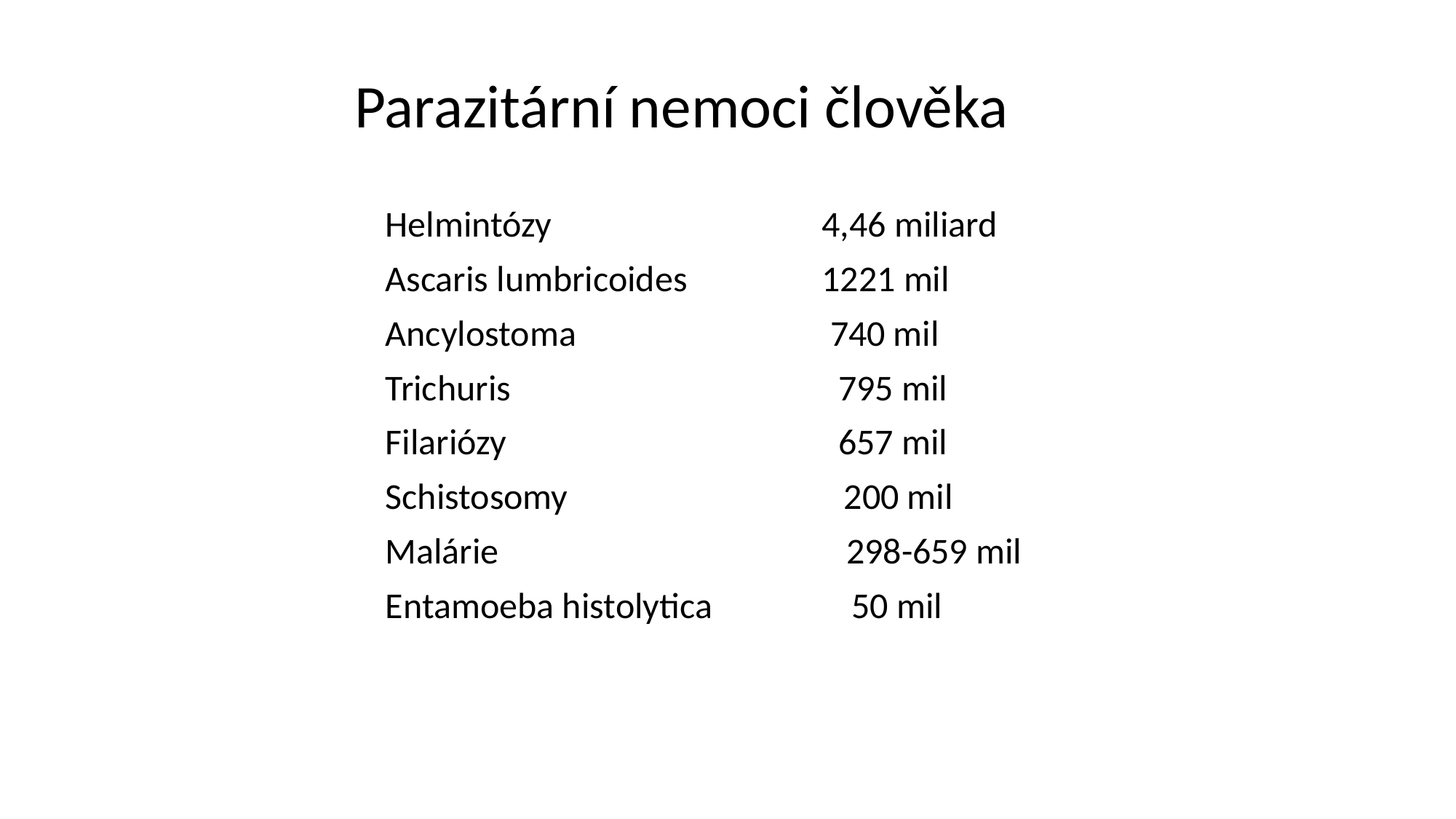

# Parazitární nemoci člověka
Helmintózy 			4,46 miliard
Ascaris lumbricoides 	 	1221 mil
Ancylostoma			 740 mil
Trichuris 			  795 mil
Filariózy			  657 mil
Schistosomy		                200 mil
Malárie			   298-659 mil
Entamoeba histolytica                 50 mil